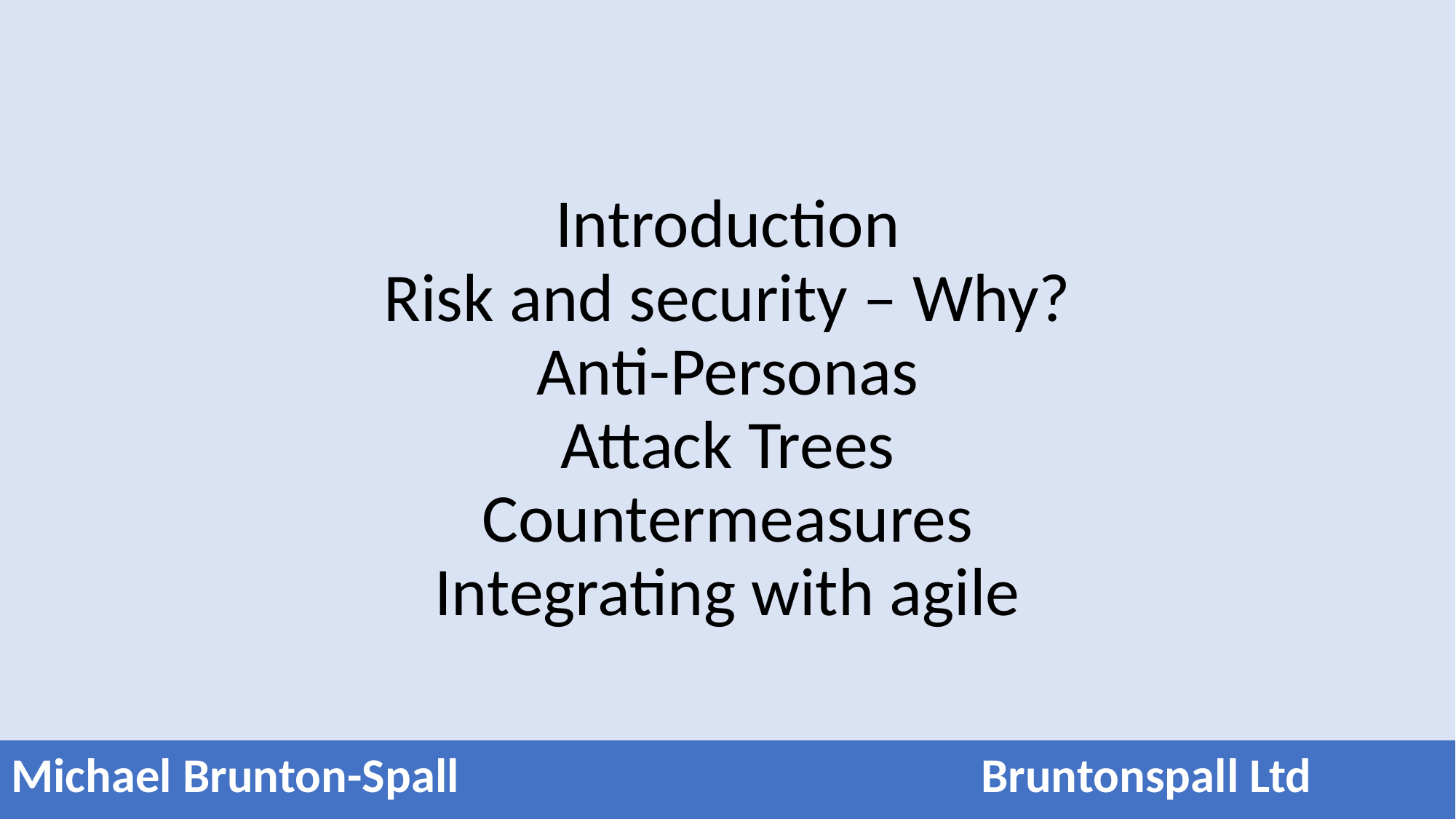

# Introduction Risk and security – Why? Anti-Personas Attack Trees Countermeasures Integrating with agile